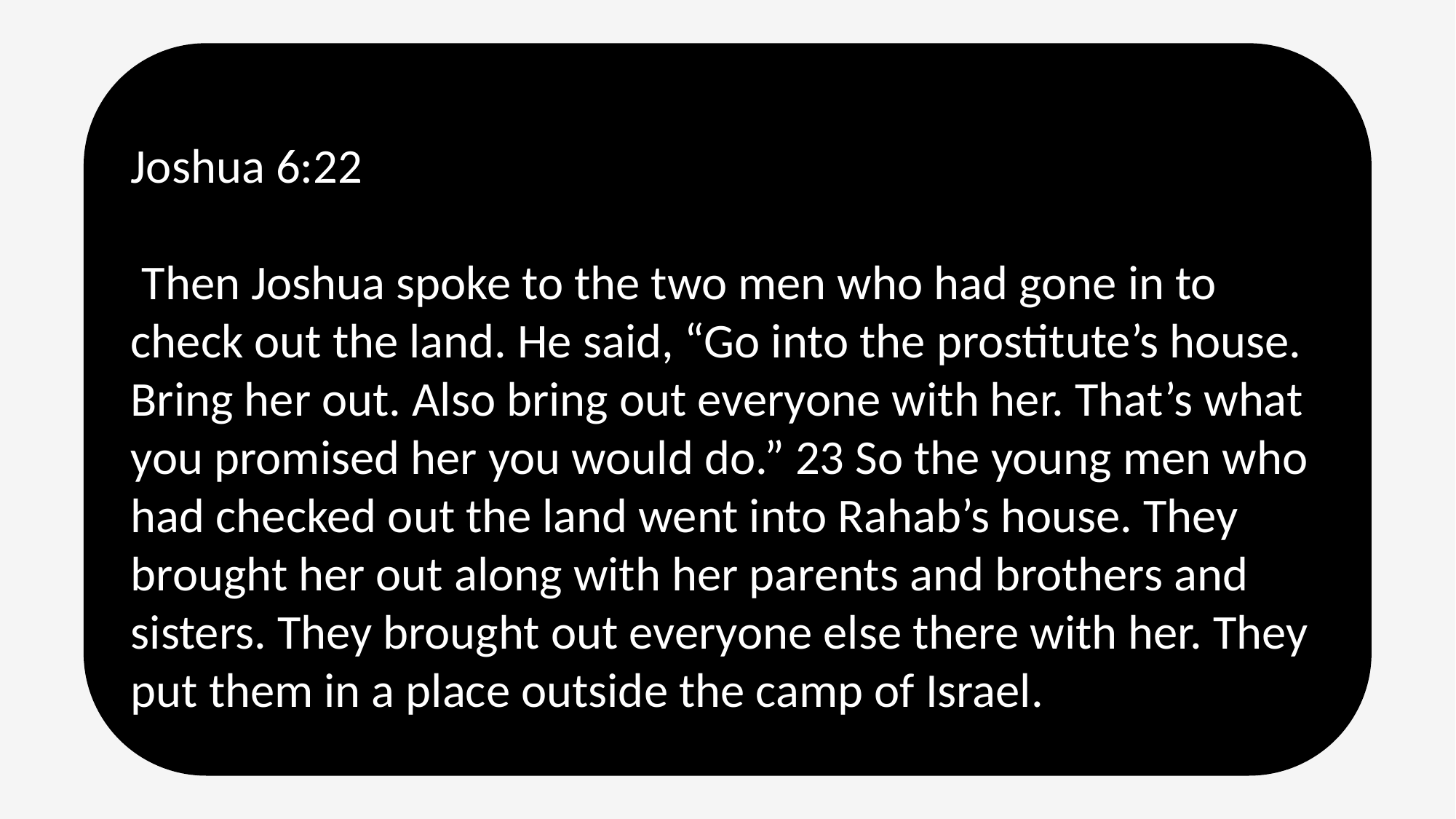

Joshua 6:22

 Then Joshua spoke to the two men who had gone in to check out the land. He said, “Go into the prostitute’s house. Bring her out. Also bring out everyone with her. That’s what you promised her you would do.” 23 So the young men who had checked out the land went into Rahab’s house. They brought her out along with her parents and brothers and sisters. They brought out everyone else there with her. They put them in a place outside the camp of Israel.